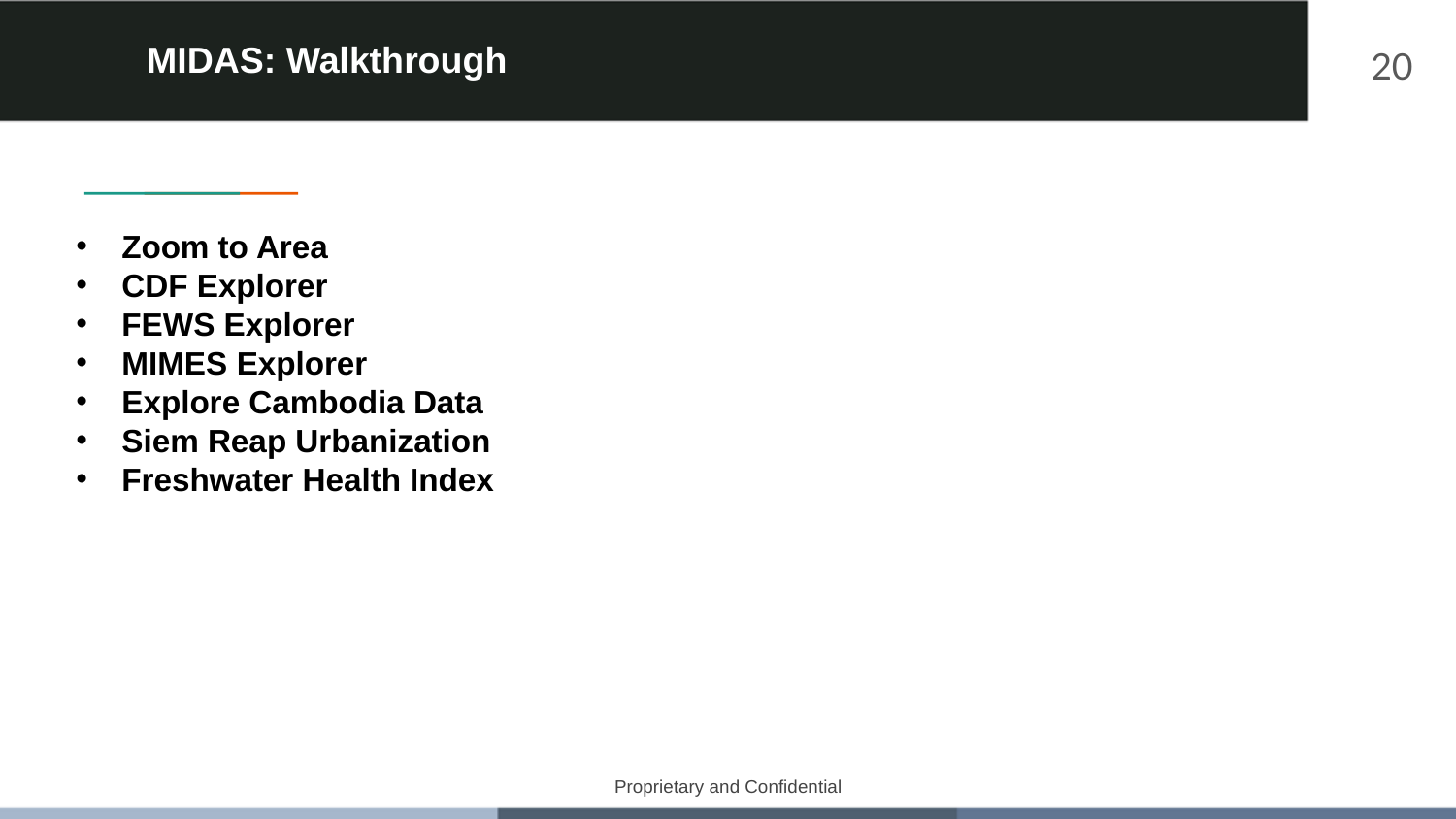

# MIDAS: Walkthrough
20
Zoom to Area
CDF Explorer
FEWS Explorer
MIMES Explorer
Explore Cambodia Data
Siem Reap Urbanization
Freshwater Health Index

Proprietary and Confidential